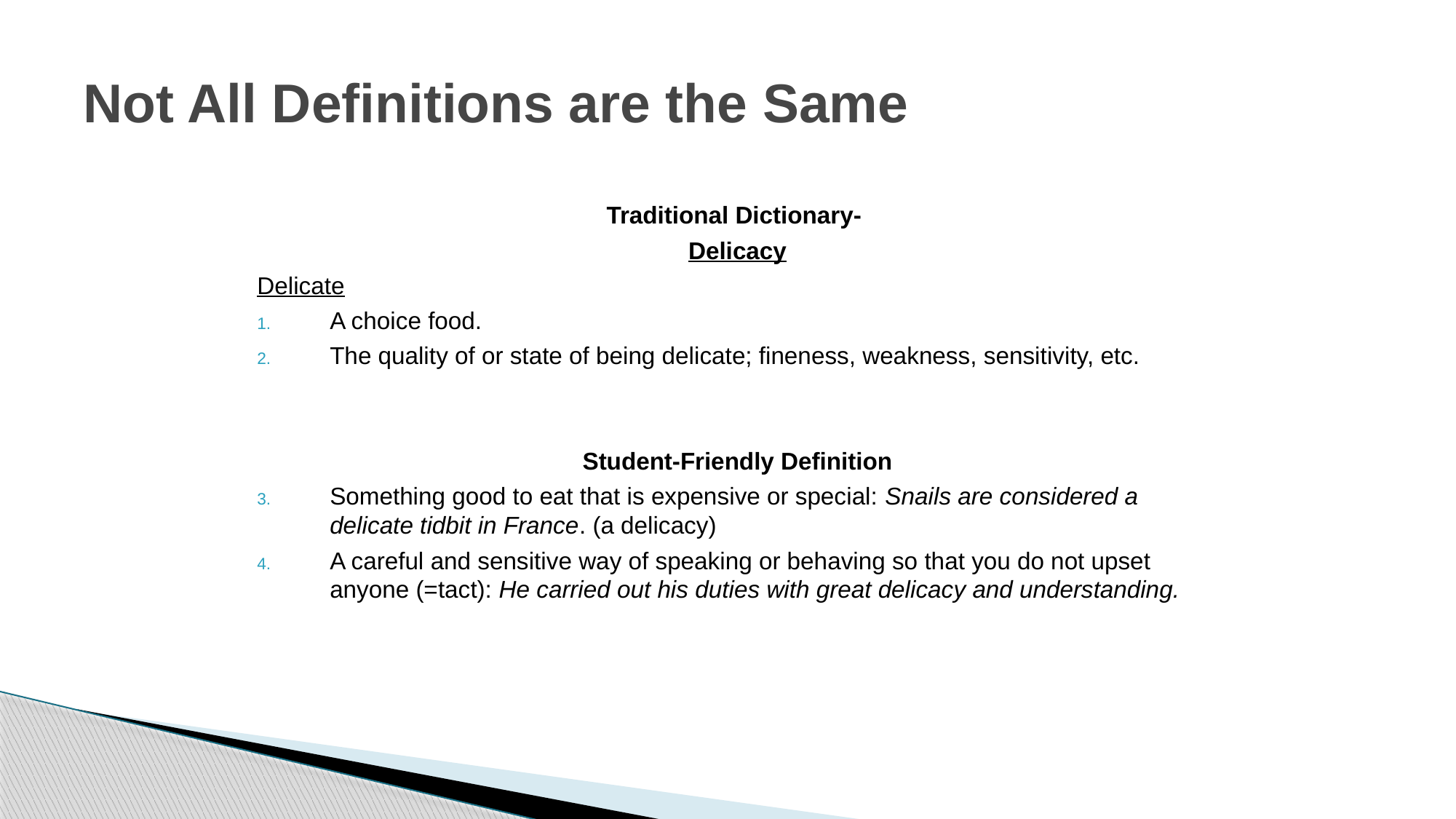

# Not All Definitions are the Same
Traditional Dictionary-
Delicacy
Delicate
A choice food.
The quality of or state of being delicate; fineness, weakness, sensitivity, etc.

Student-Friendly Definition
Something good to eat that is expensive or special: Snails are considered a delicate tidbit in France. (a delicacy)
A careful and sensitive way of speaking or behaving so that you do not upset anyone (=tact): He carried out his duties with great delicacy and understanding.